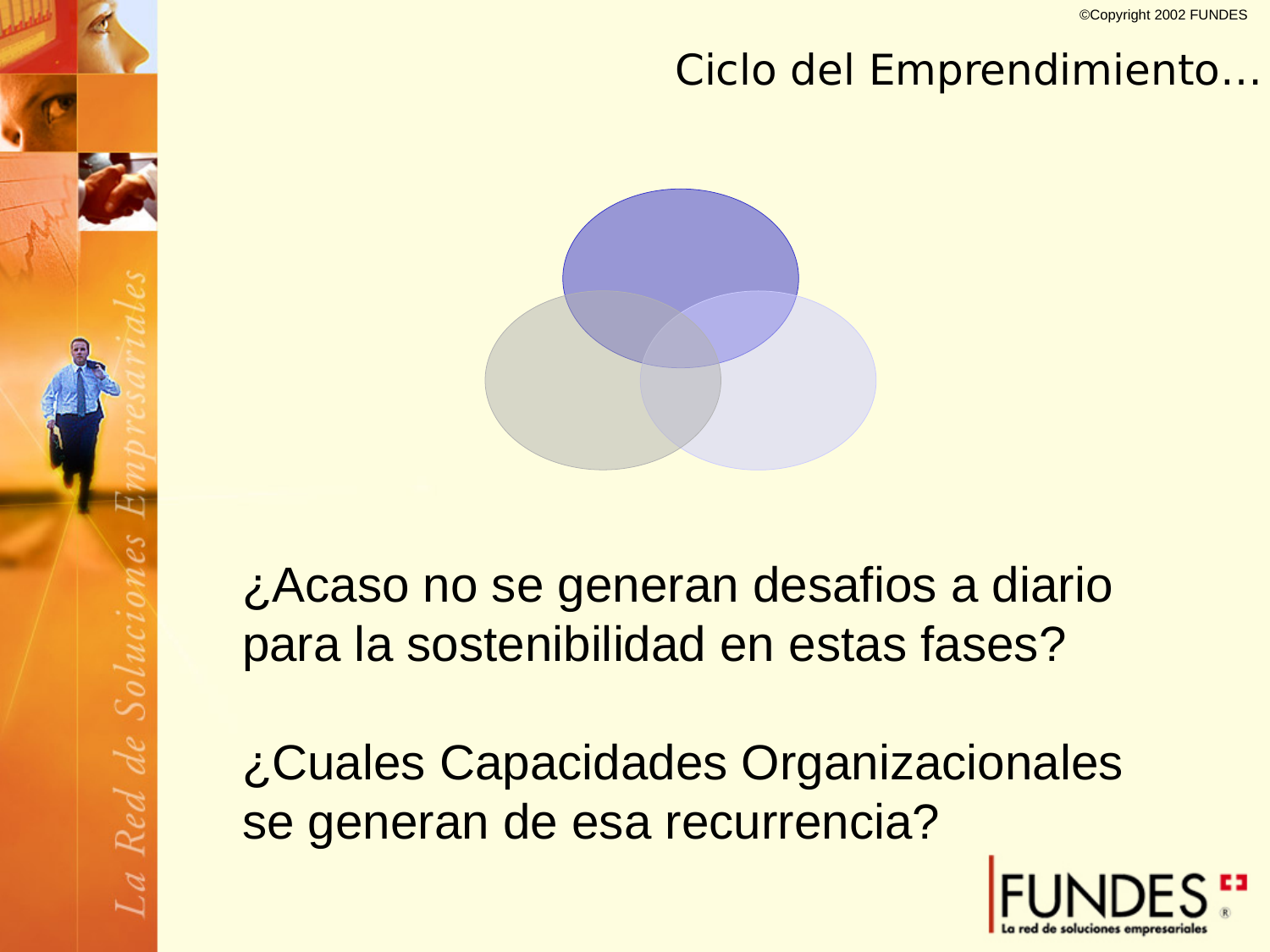

Ciclo del Emprendimiento…

¿Acaso no se generan desafios a diario para la sostenibilidad en estas fases?

¿Cuales Capacidades Organizacionales se generan de esa recurrencia?